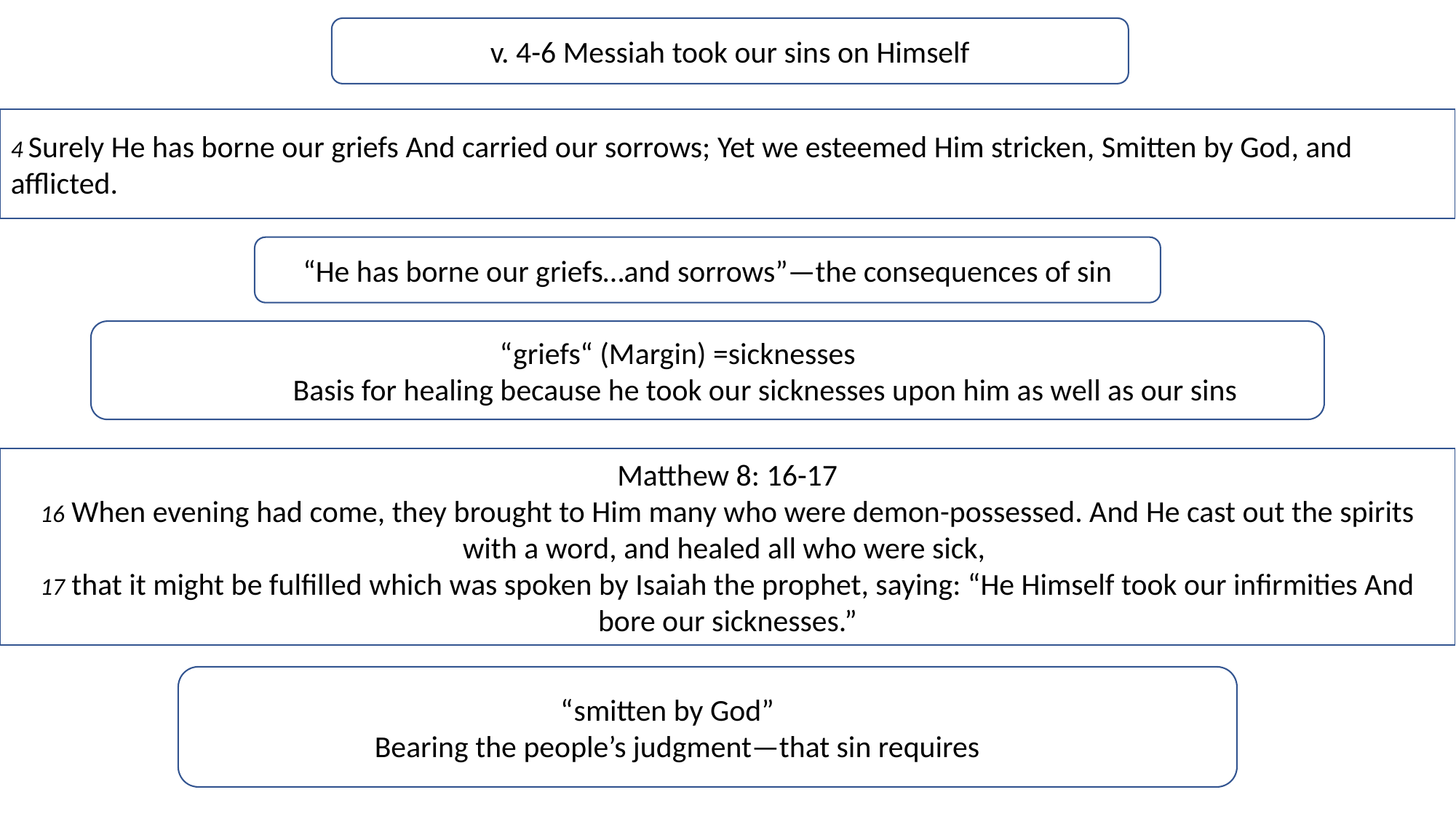

v. 4-6 Messiah took our sins on Himself
4 Surely He has borne our griefs And carried our sorrows; Yet we esteemed Him stricken, Smitten by God, and afflicted.
“He has borne our griefs…and sorrows”—the consequences of sin

                                                         “griefs“ (Margin) =sicknesses
                           Basis for healing because he took our sicknesses upon him as well as our sins

Matthew 8: 16-17
16 When evening had come, they brought to Him many who were demon-possessed. And He cast out the spirits with a word, and healed all who were sick,
17 that it might be fulfilled which was spoken by Isaiah the prophet, saying: “He Himself took our infirmities And bore our sicknesses.”

                                                     “smitten by God”
                          Bearing the people’s judgment—that sin requires